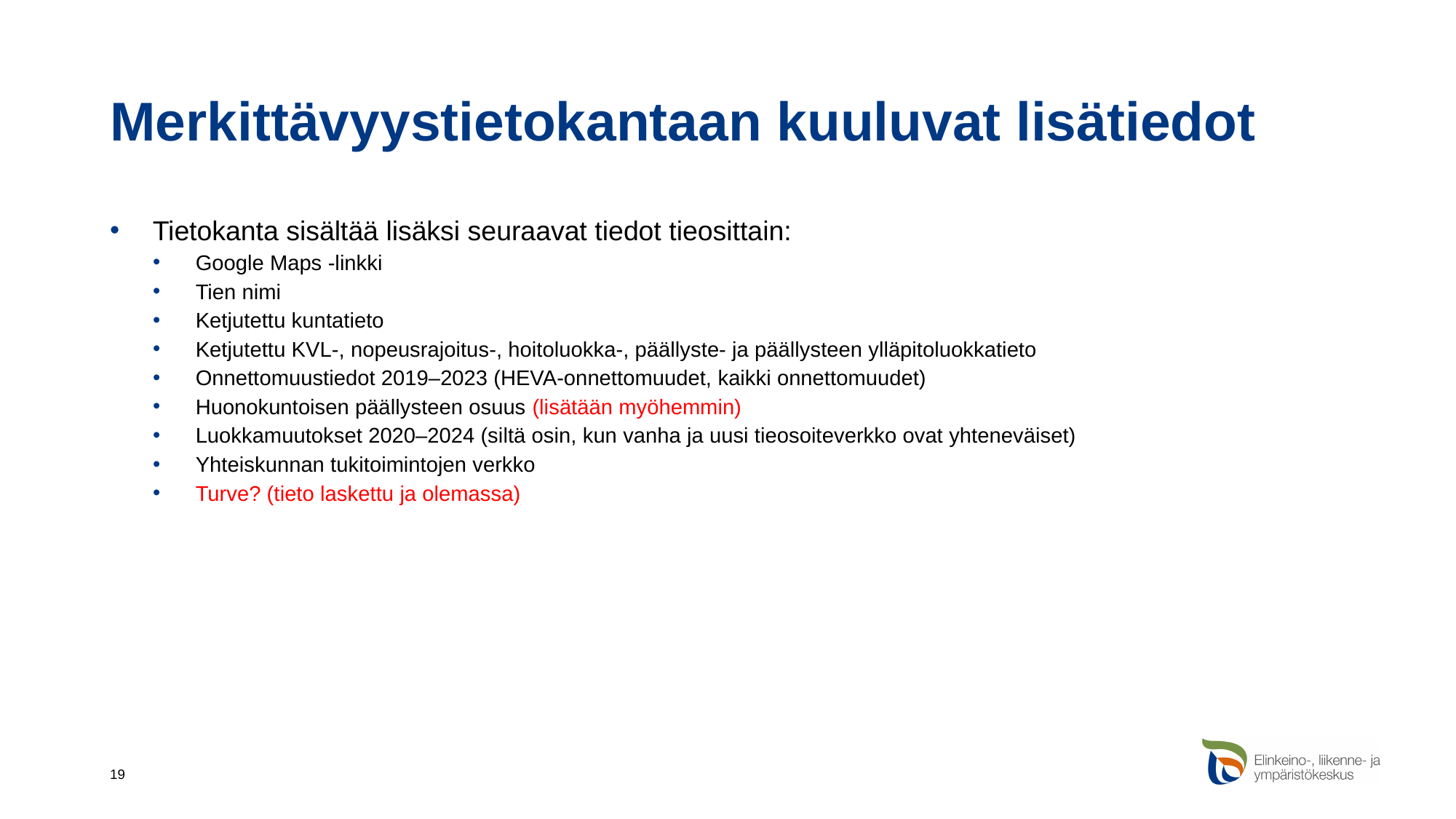

# Merkittävyystietokantaan kuuluvat lisätiedot
Tietokanta sisältää lisäksi seuraavat tiedot tieosittain:
Google Maps -linkki
Tien nimi
Ketjutettu kuntatieto
Ketjutettu KVL-, nopeusrajoitus-, hoitoluokka-, päällyste- ja päällysteen ylläpitoluokkatieto
Onnettomuustiedot 2019–2023 (HEVA-onnettomuudet, kaikki onnettomuudet)
Huonokuntoisen päällysteen osuus (lisätään myöhemmin)
Luokkamuutokset 2020–2024 (siltä osin, kun vanha ja uusi tieosoiteverkko ovat yhteneväiset)
Yhteiskunnan tukitoimintojen verkko
Turve? (tieto laskettu ja olemassa)
19